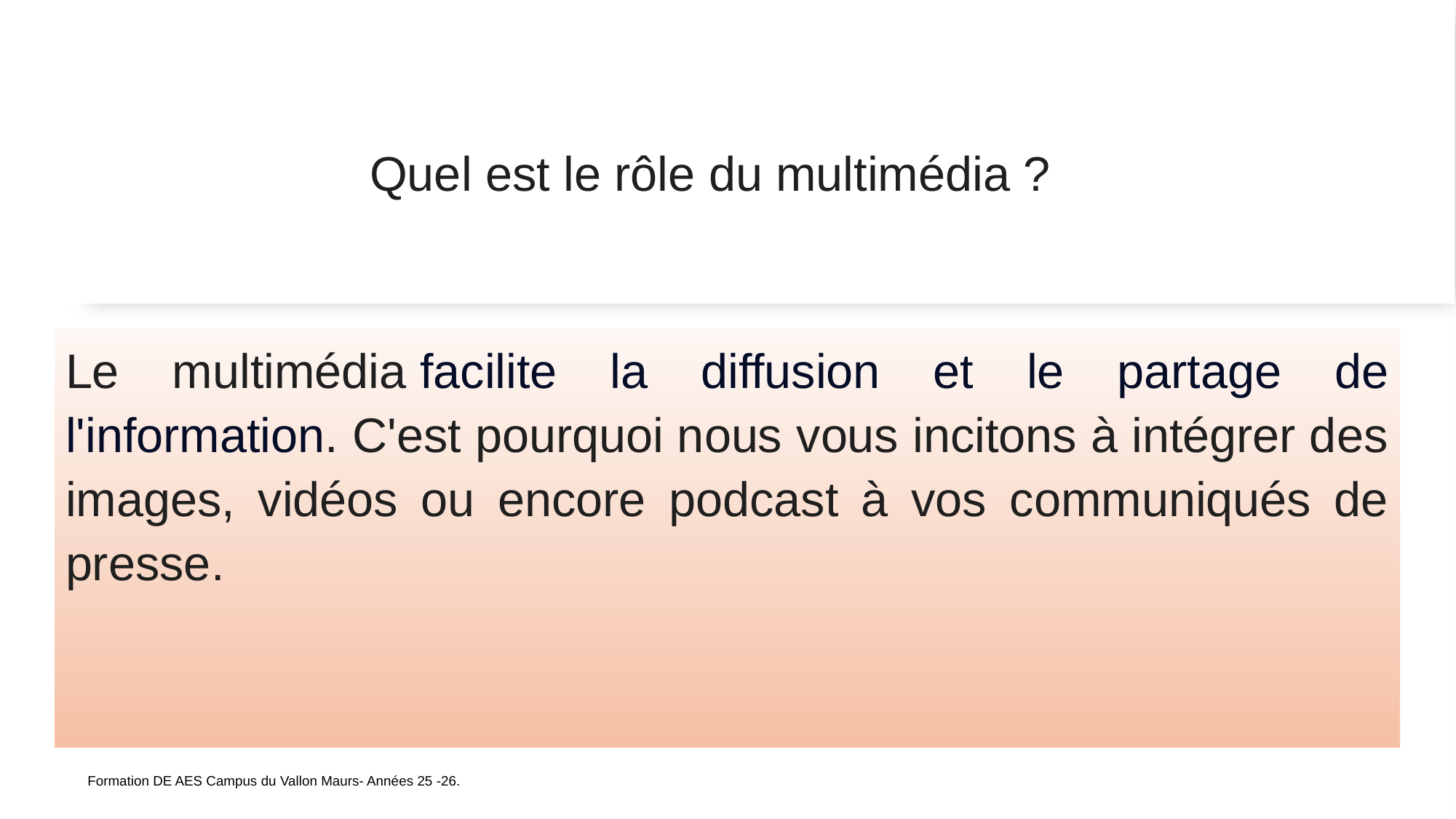

# Quel est le rôle du multimédia ?
Le multimédia facilite la diffusion et le partage de l'information. C'est pourquoi nous vous incitons à intégrer des images, vidéos ou encore podcast à vos communiqués de presse.
Formation DE AES Campus du Vallon Maurs- Années 25 -26.